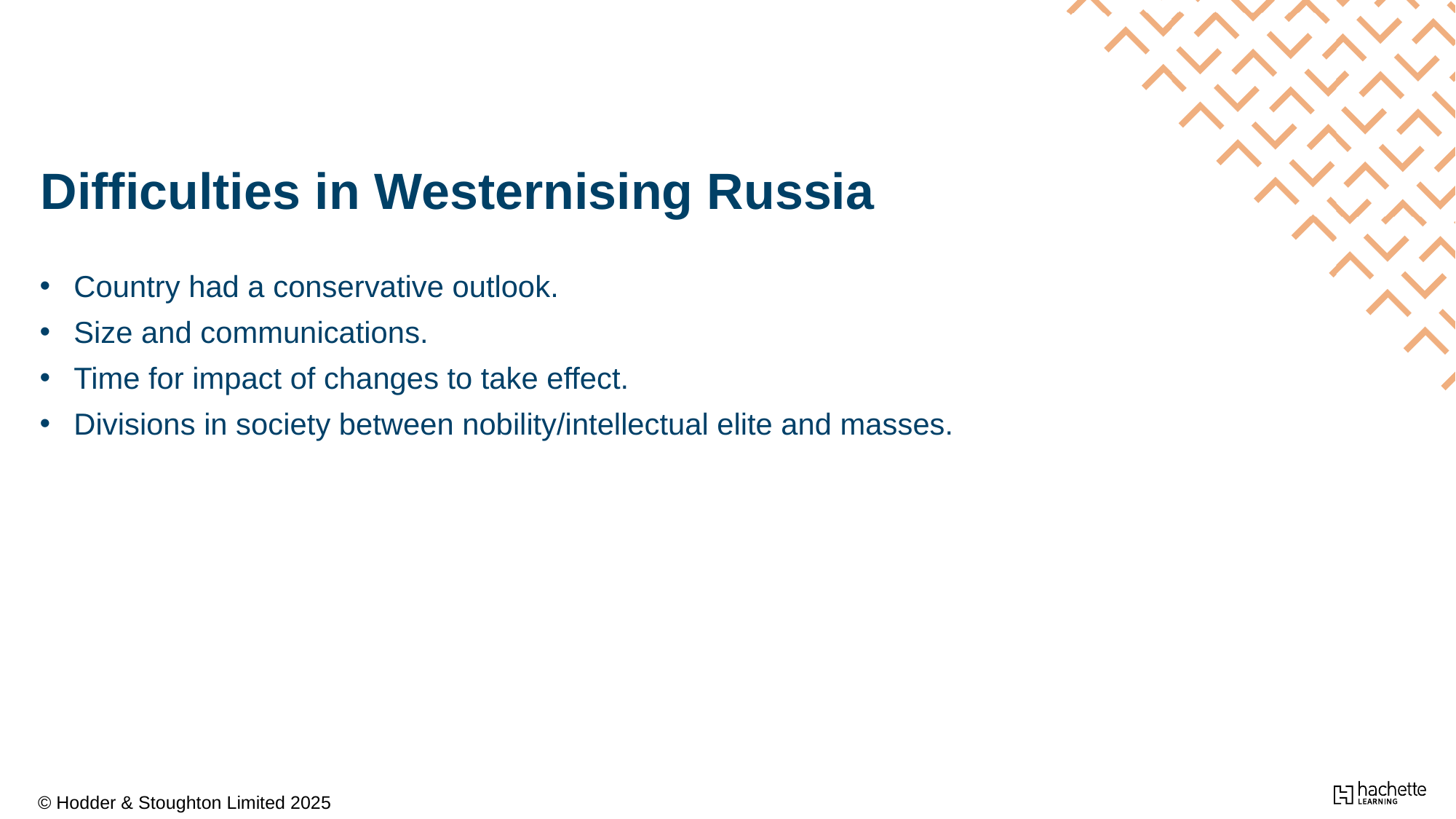

Difficulties in Westernising Russia
Country had a conservative outlook.
Size and communications.
Time for impact of changes to take effect.
Divisions in society between nobility/intellectual elite and masses.
© Hodder & Stoughton Limited 2025